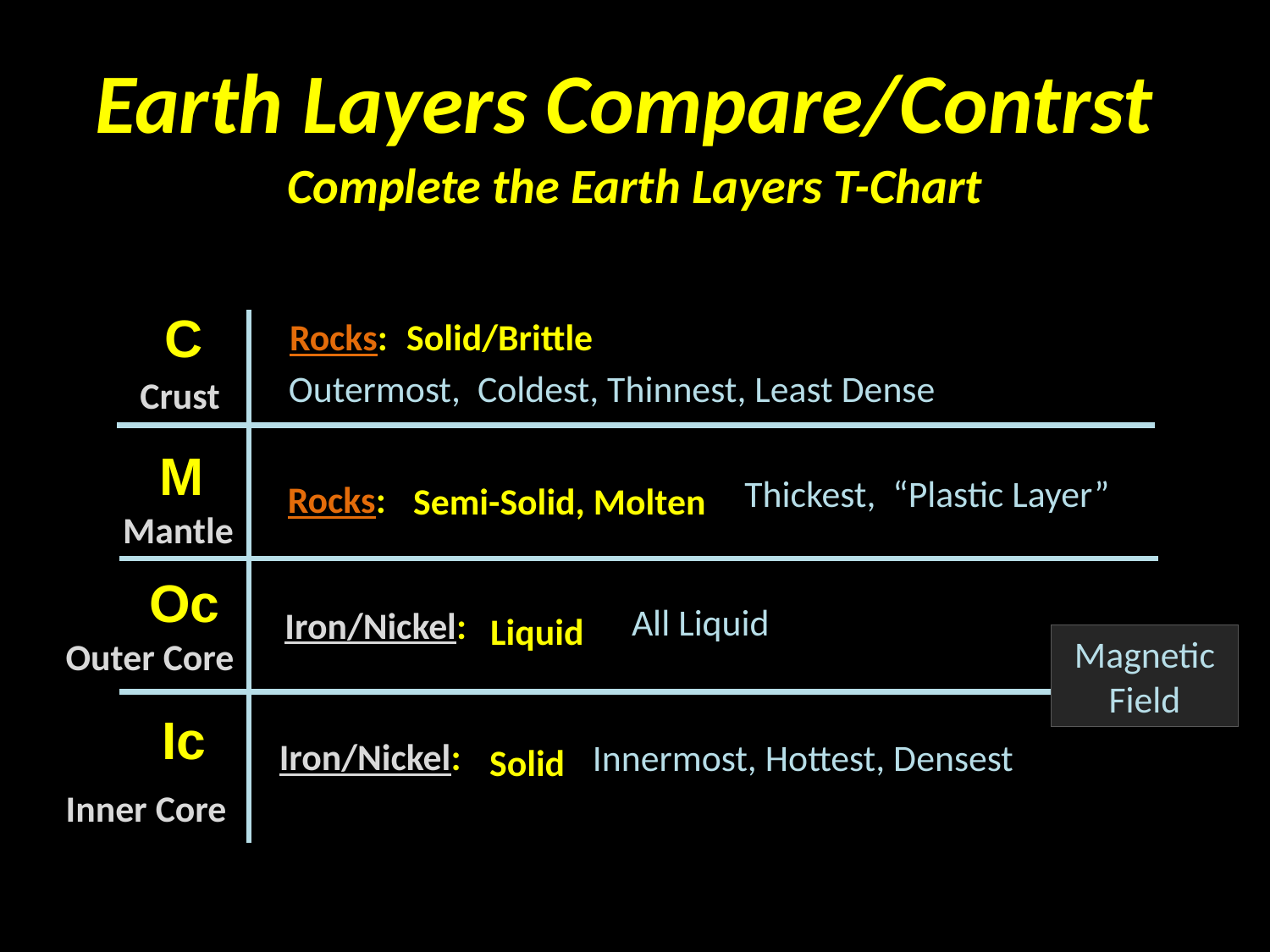

Earth Layers Compare/Contrst
Complete the Earth Layers T-Chart
Rocks:
Solid/Brittle
C
Crust
Outermost,  Coldest, Thinnest, Least Dense
M
Rocks:
Semi-Solid, Molten
Thickest,  “Plastic Layer”
Mantle
Oc
Iron/Nickel:
Liquid
All Liquid
Outer Core
Magnetic Field
Ic
Iron/Nickel:
Solid
Innermost, Hottest, Densest
Inner Core